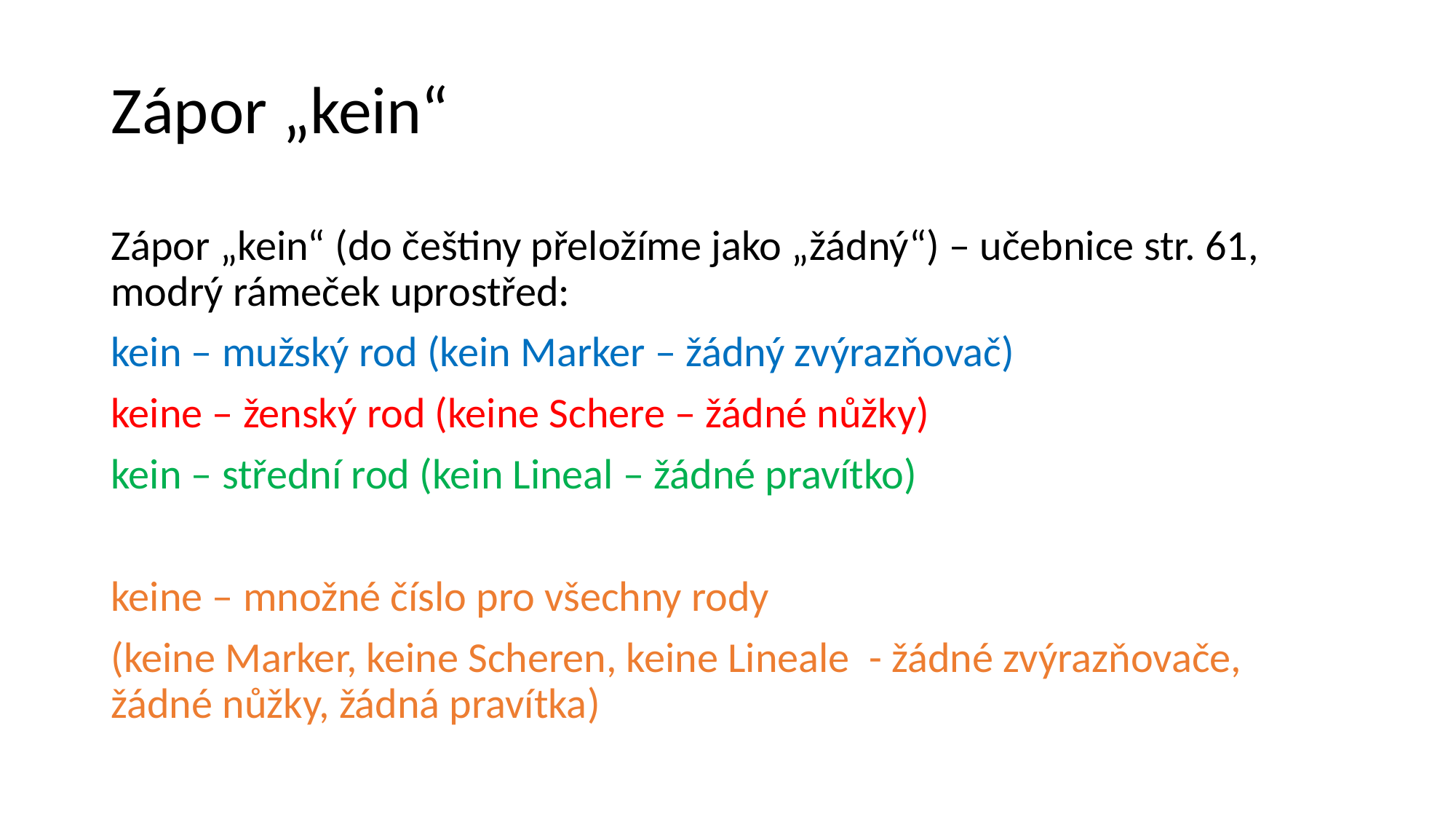

# Zápor „kein“
Zápor „kein“ (do češtiny přeložíme jako „žádný“) – učebnice str. 61, modrý rámeček uprostřed:
kein – mužský rod (kein Marker – žádný zvýrazňovač)
keine – ženský rod (keine Schere – žádné nůžky)
kein – střední rod (kein Lineal – žádné pravítko)

keine – množné číslo pro všechny rody
(keine Marker, keine Scheren, keine Lineale  - žádné zvýrazňovače, žádné nůžky, žádná pravítka)